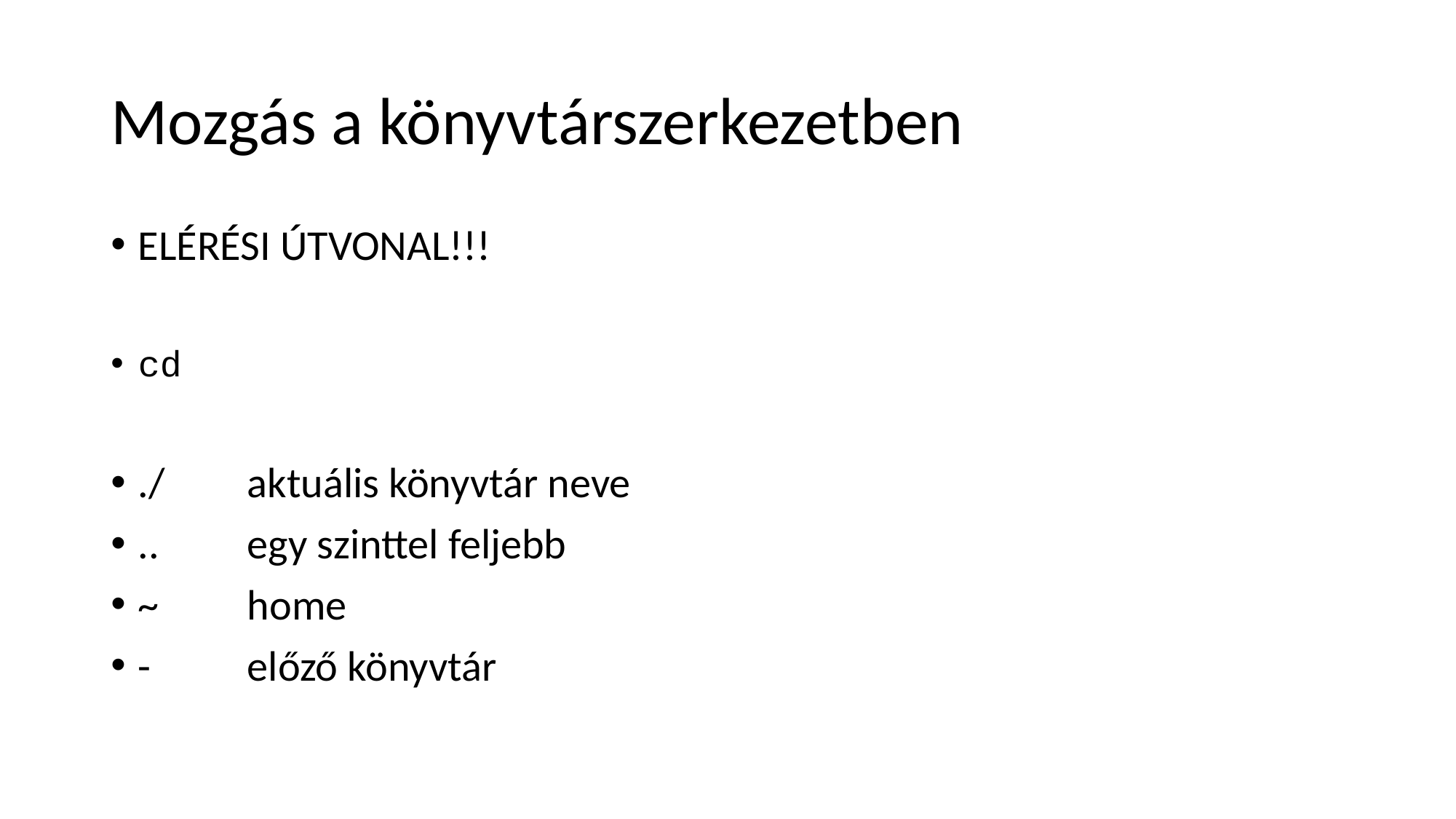

# Mozgás a könyvtárszerkezetben
ELÉRÉSI ÚTVONAL!!!

cd

./	aktuális könyvtár neve
..	egy szinttel feljebb
~	home
-	előző könyvtár
BACK